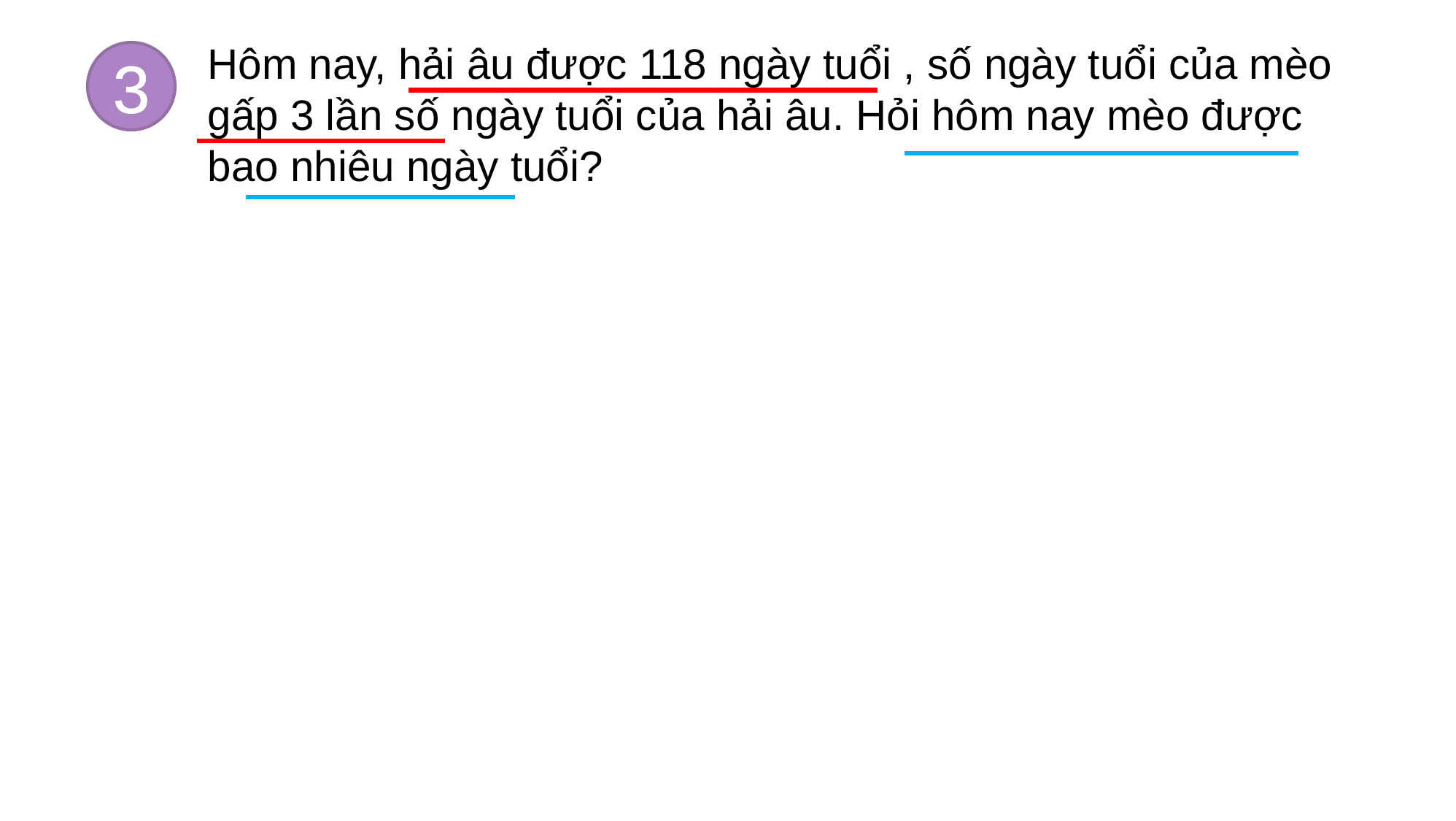

3

Hôm nay, hải âu được 118 ngày tuổi , số ngày tuổi của mèo gấp 3 lần số ngày tuổi của hải âu. Hỏi hôm nay mèo được bao nhiêu ngày tuổi?